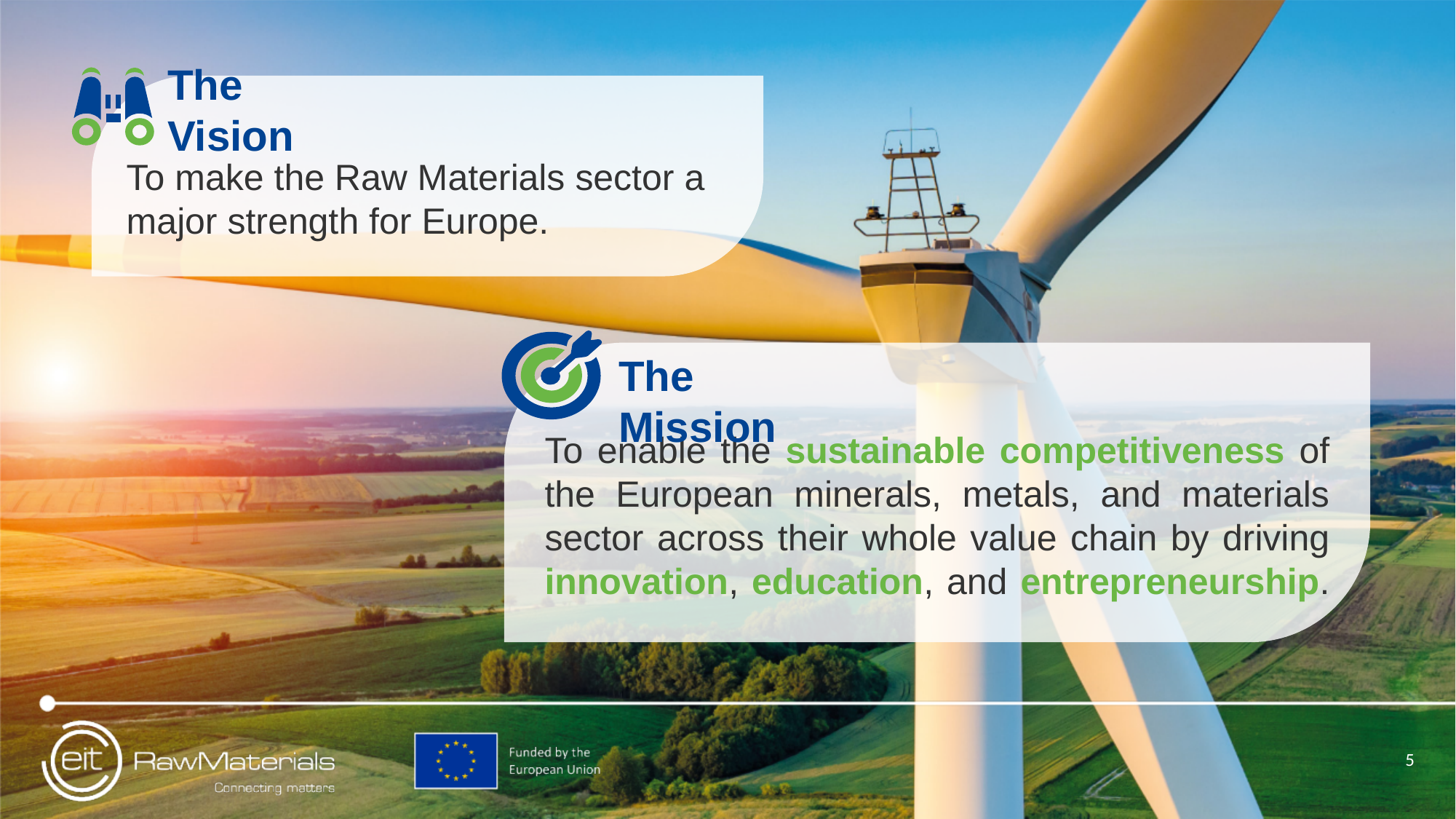

To make the Raw Materials sector a major strength for Europe.
The Vision

To enable the sustainable competitiveness of the European minerals, metals, and materials sector across their whole value chain by driving innovation, education, and entrepreneurship.
The Mission
5